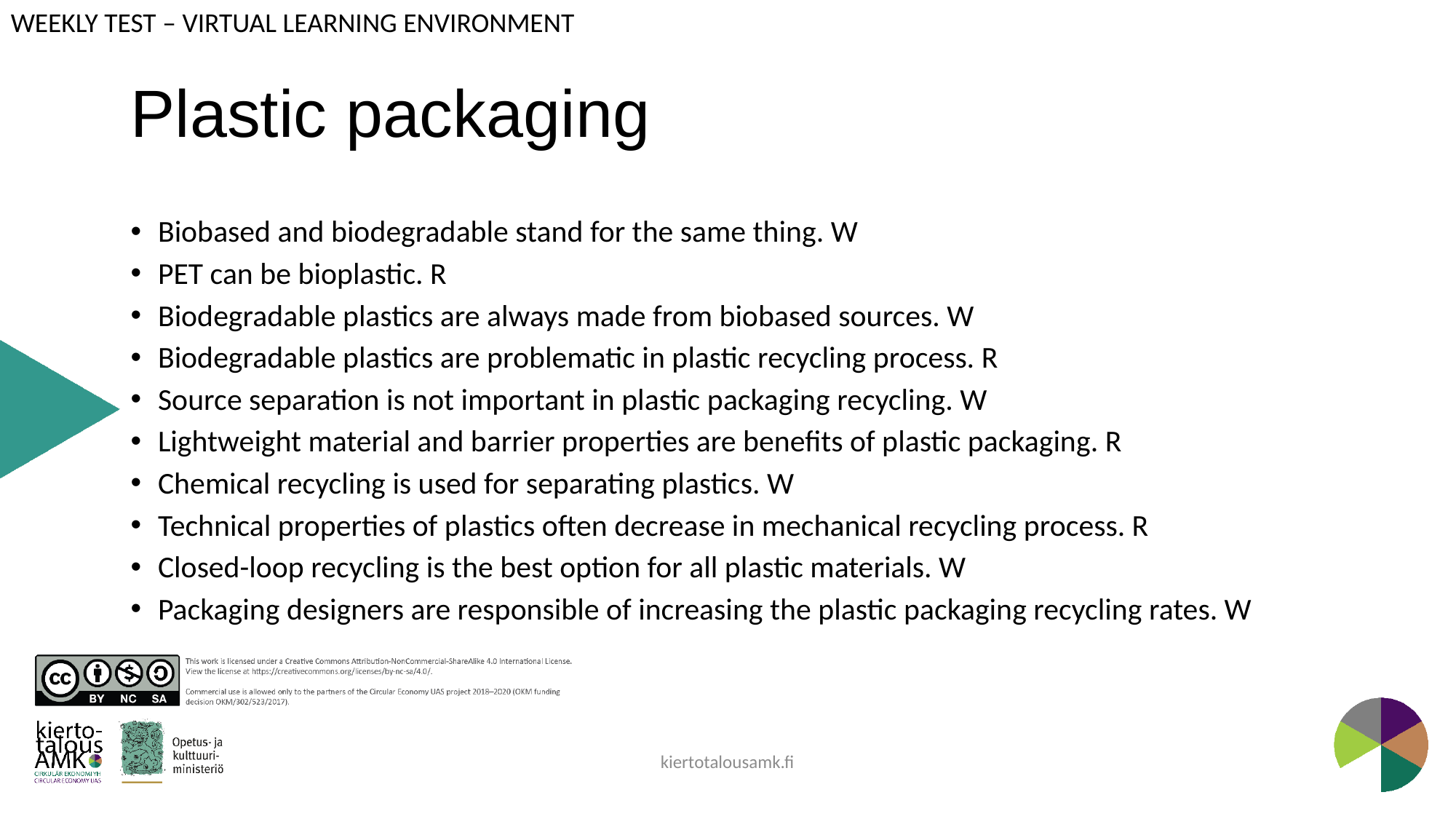

WEEKLY TEST – VIRTUAL LEARNING ENVIRONMENT
# Plastic packaging
Biobased and biodegradable stand for the same thing. W
PET can be bioplastic. R
Biodegradable plastics are always made from biobased sources. W
Biodegradable plastics are problematic in plastic recycling process. R
Source separation is not important in plastic packaging recycling. W
Lightweight material and barrier properties are benefits of plastic packaging. R
Chemical recycling is used for separating plastics. W
Technical properties of plastics often decrease in mechanical recycling process. R
Closed-loop recycling is the best option for all plastic materials. W
Packaging designers are responsible of increasing the plastic packaging recycling rates. W
kiertotalousamk.fi